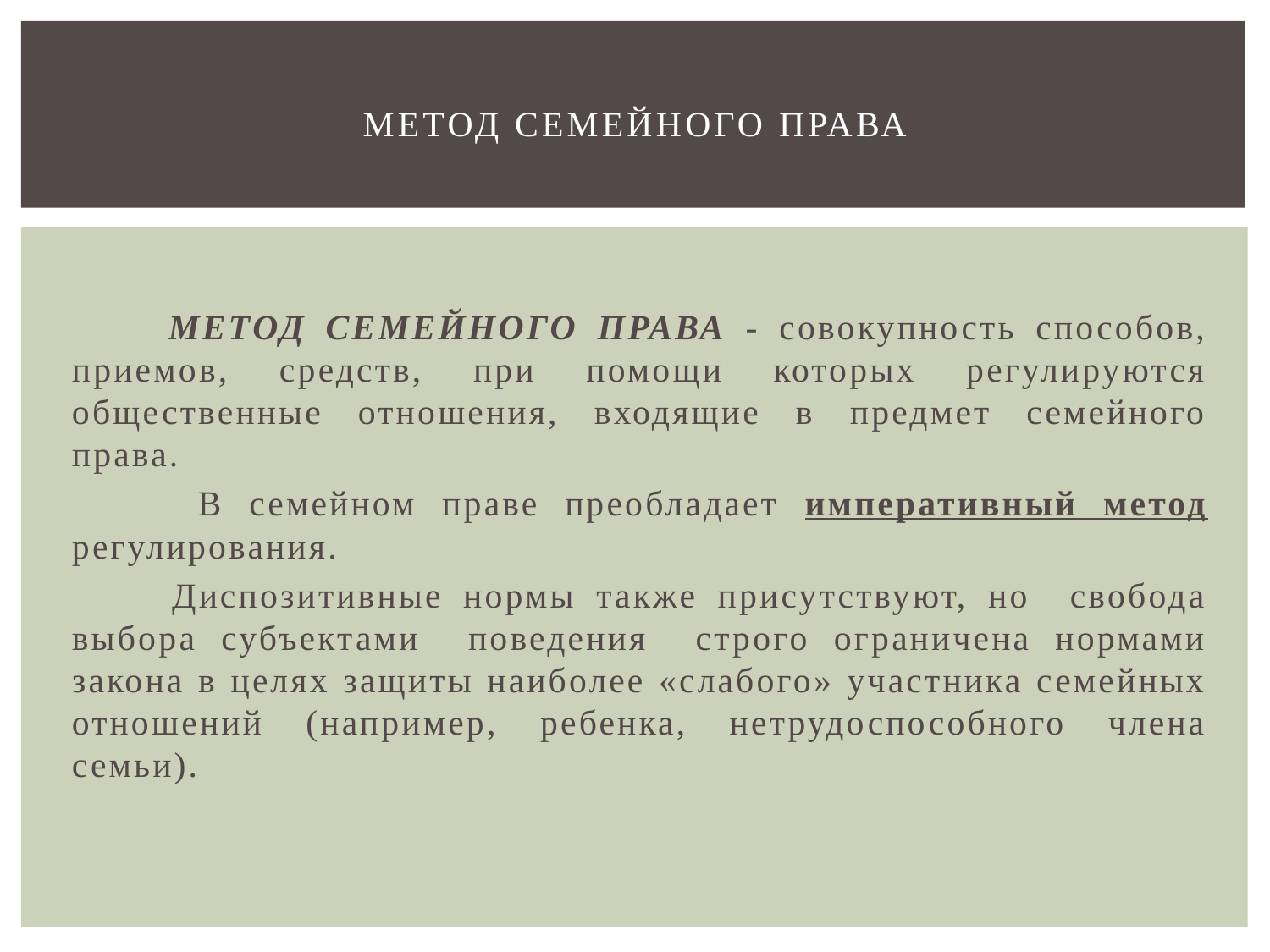

# Метод семейного права
     МЕТОД СЕМЕЙНОГО ПРАВА - совокупность способов, приемов, средств, при помощи которых регулируются общественные отношения, входящие в предмет семейного права.
     В семейном праве преобладает императивный метод регулирования.
     Диспозитивные нормы также присутствуют, но  свобода выбора субъектами  поведения  строго ограничена нормами закона в целях защиты наиболее «слабого» участника семейных отношений (например, ребенка, нетрудоспособного члена семьи).